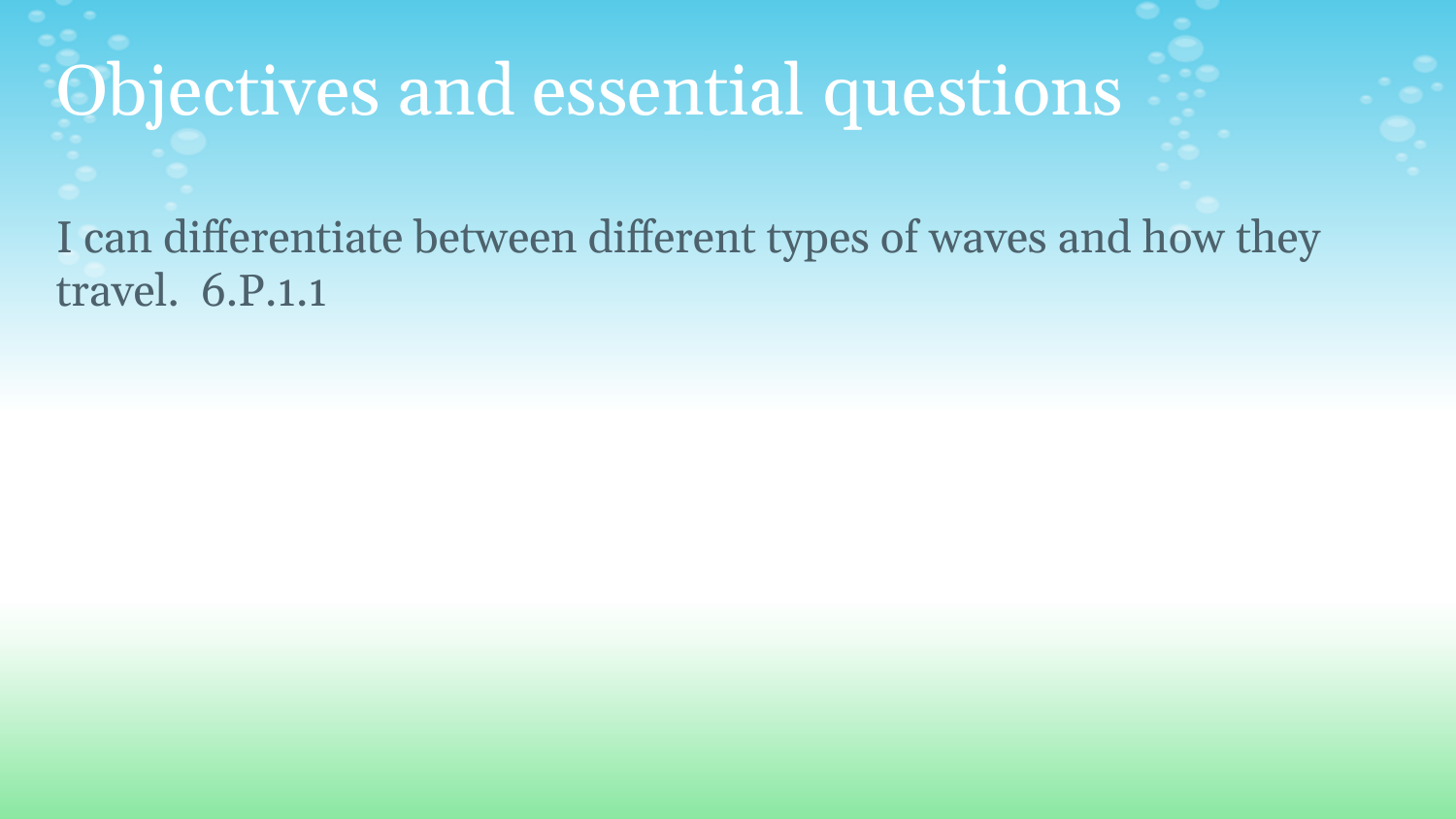

# Objectives and essential questions
I can differentiate between different types of waves and how they travel.  6.P.1.1